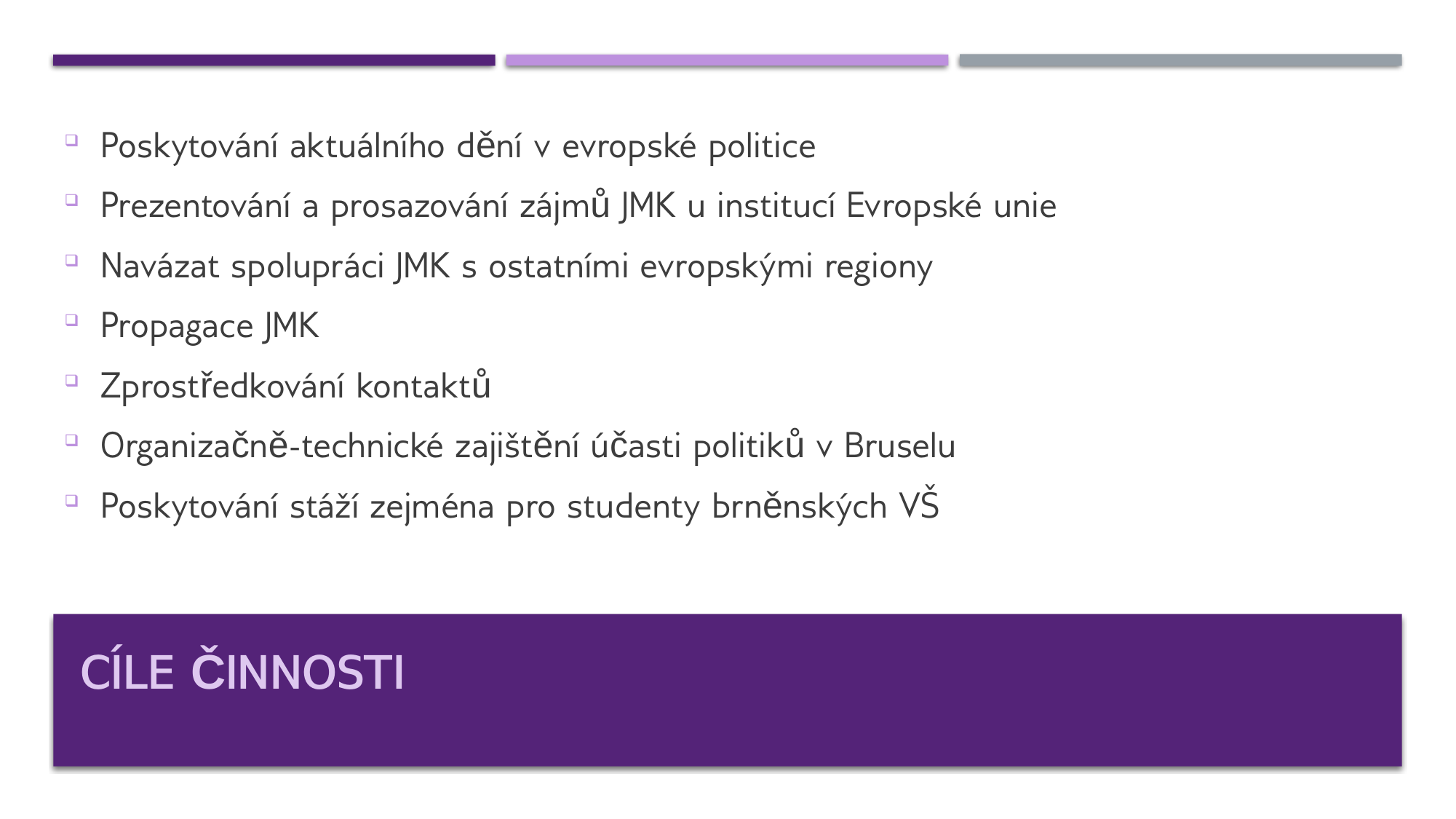

Poskytování aktuálního dění v evropské politice
Prezentování a prosazování zájmů JMK u institucí Evropské unie
Navázat spolupráci JMK s ostatními evropskými regiony
Propagace JMK
Zprostředkování kontaktů
Organizačně-technické zajištění účasti politiků v Bruselu
Poskytování stáží zejména pro studenty brněnských VŠ
# CÍLE ČINNOSTI